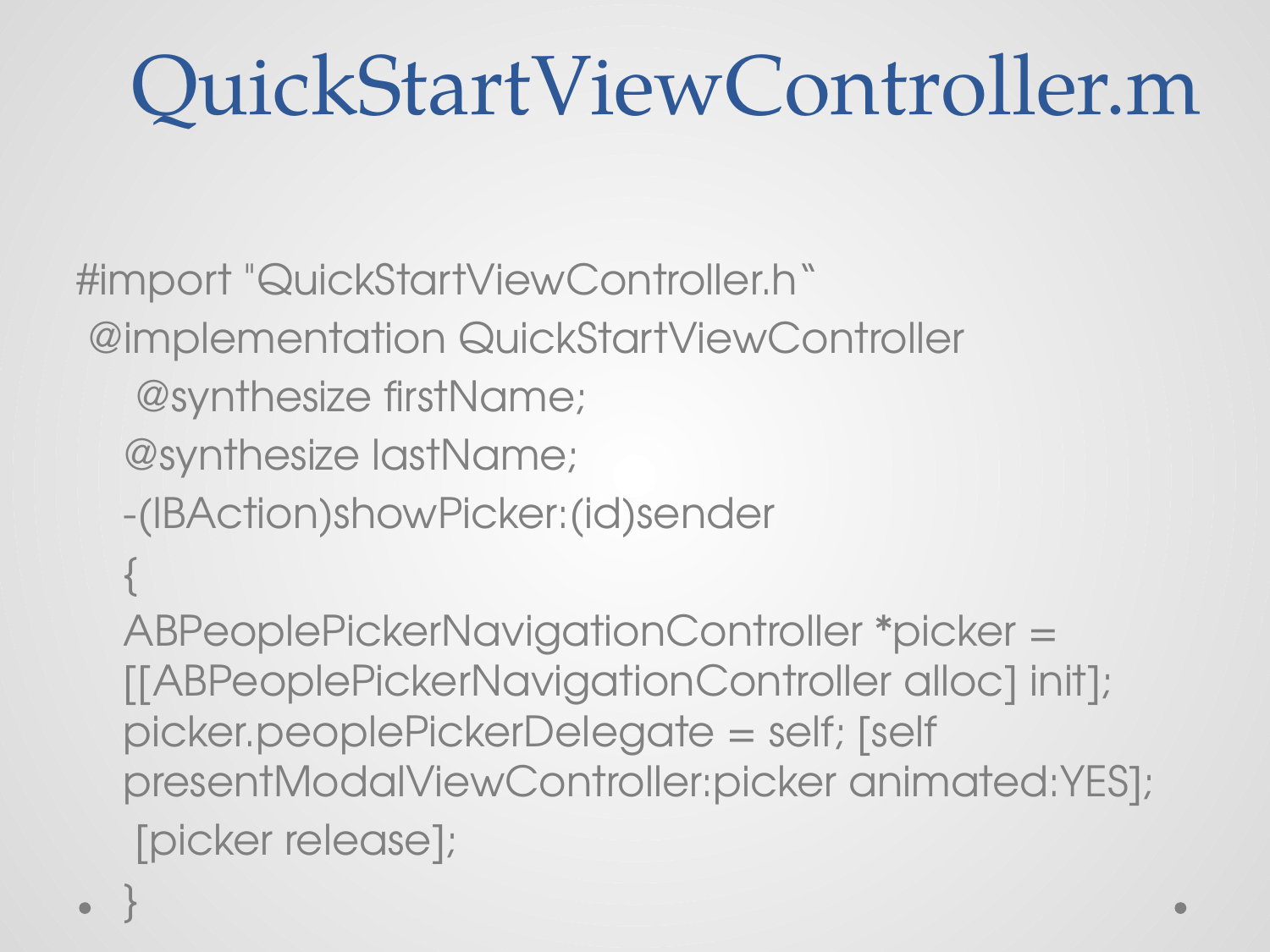

# QuickStartViewController.m
#import "QuickStartViewController.h“
 @implementation QuickStartViewController
	 @synthesize firstName;
	@synthesize lastName;
	-(IBAction)showPicker:(id)sender
	{
		ABPeoplePickerNavigationController *picker = 				[[ABPeoplePickerNavigationController alloc] init]; 	picker.peoplePickerDelegate = self; [self 	presentModalViewController:picker animated:YES];
		 [picker release];
	}